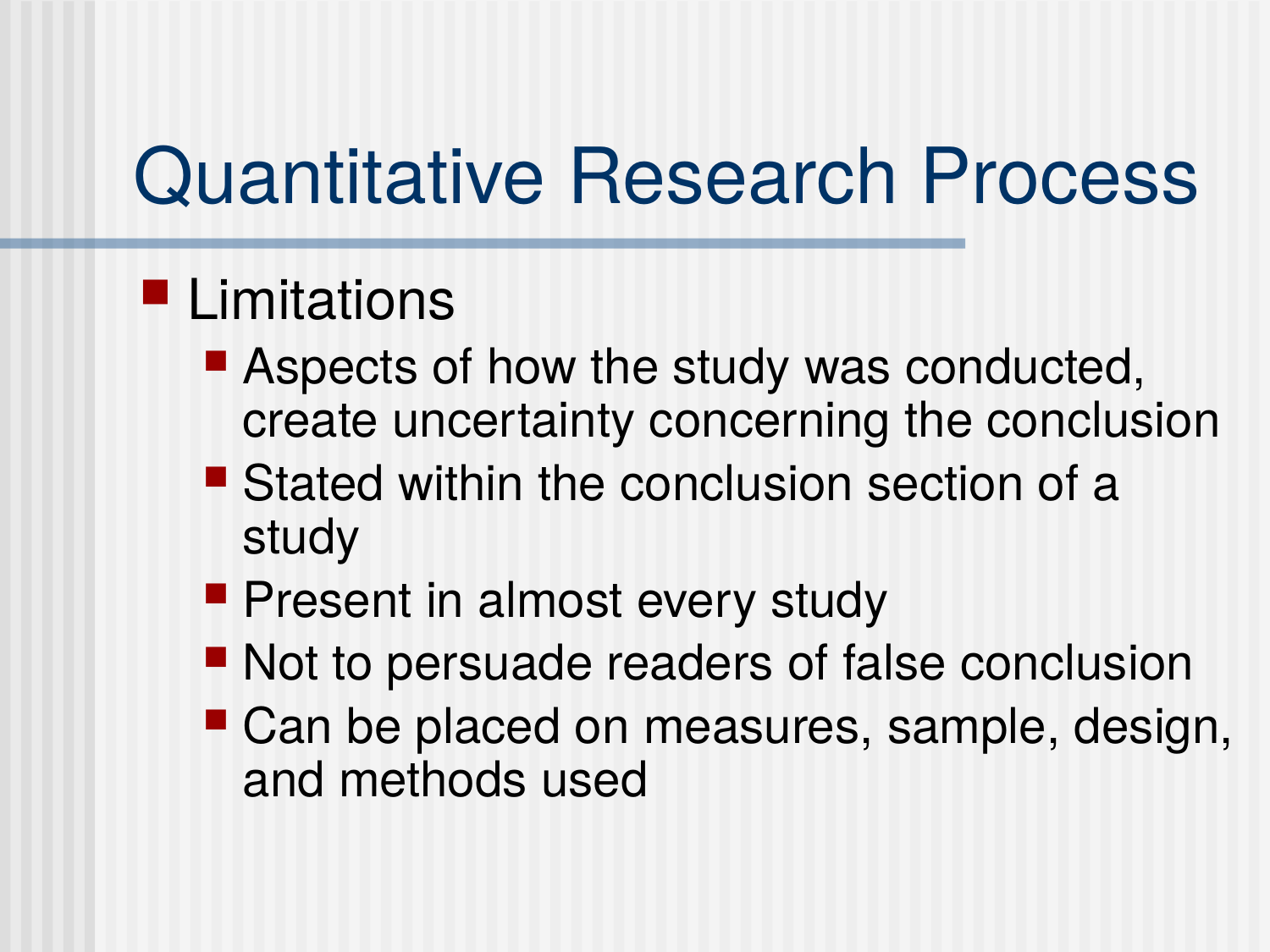

# Quantitative Research Process
Limitations
Aspects of how the study was conducted, create uncertainty concerning the conclusion
Stated within the conclusion section of a study
Present in almost every study
Not to persuade readers of false conclusion
Can be placed on measures, sample, design, and methods used